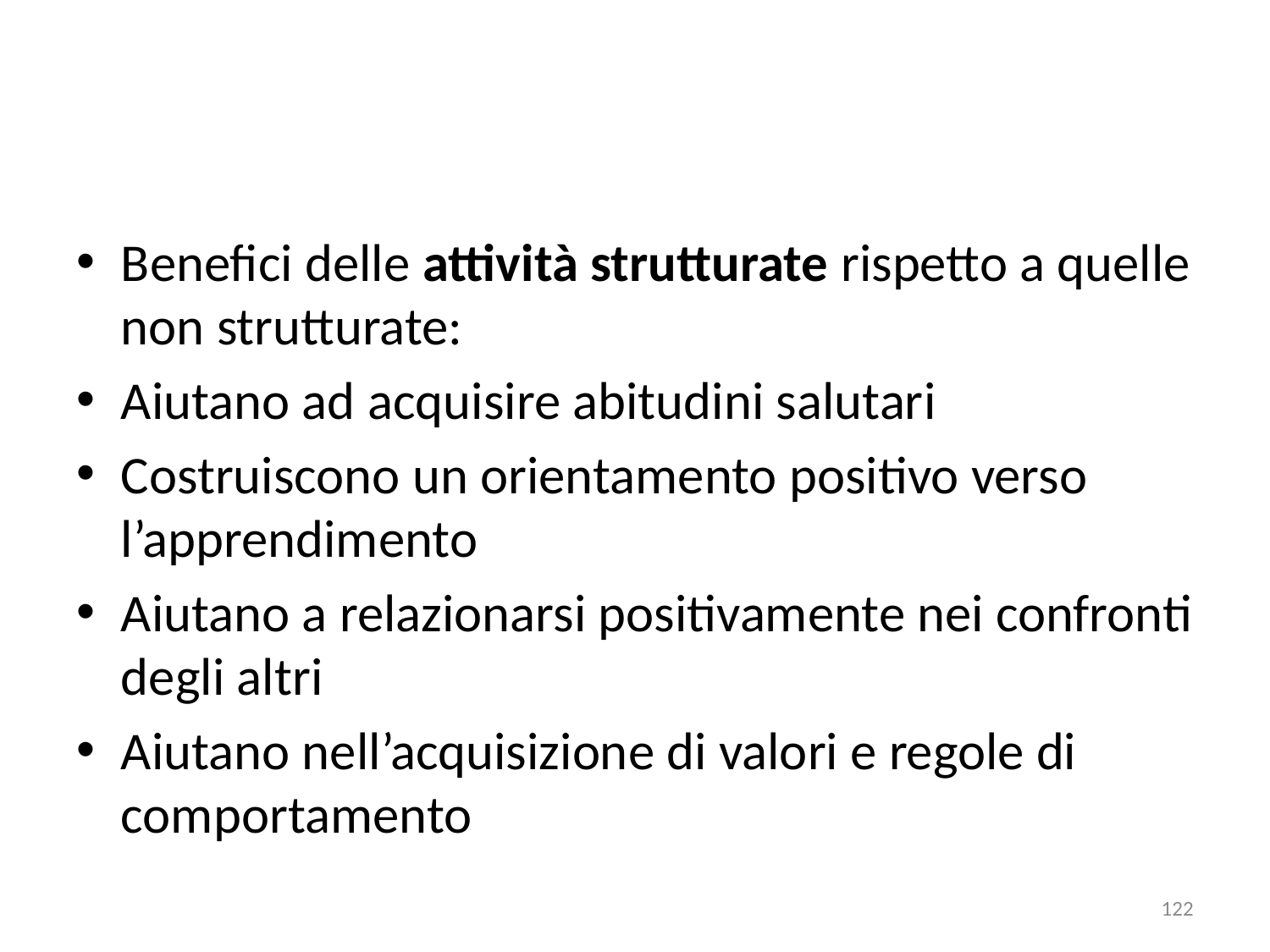

Benefici delle attività strutturate rispetto a quelle non strutturate:
Aiutano ad acquisire abitudini salutari
Costruiscono un orientamento positivo verso l’apprendimento
Aiutano a relazionarsi positivamente nei confronti degli altri
Aiutano nell’acquisizione di valori e regole di comportamento
122